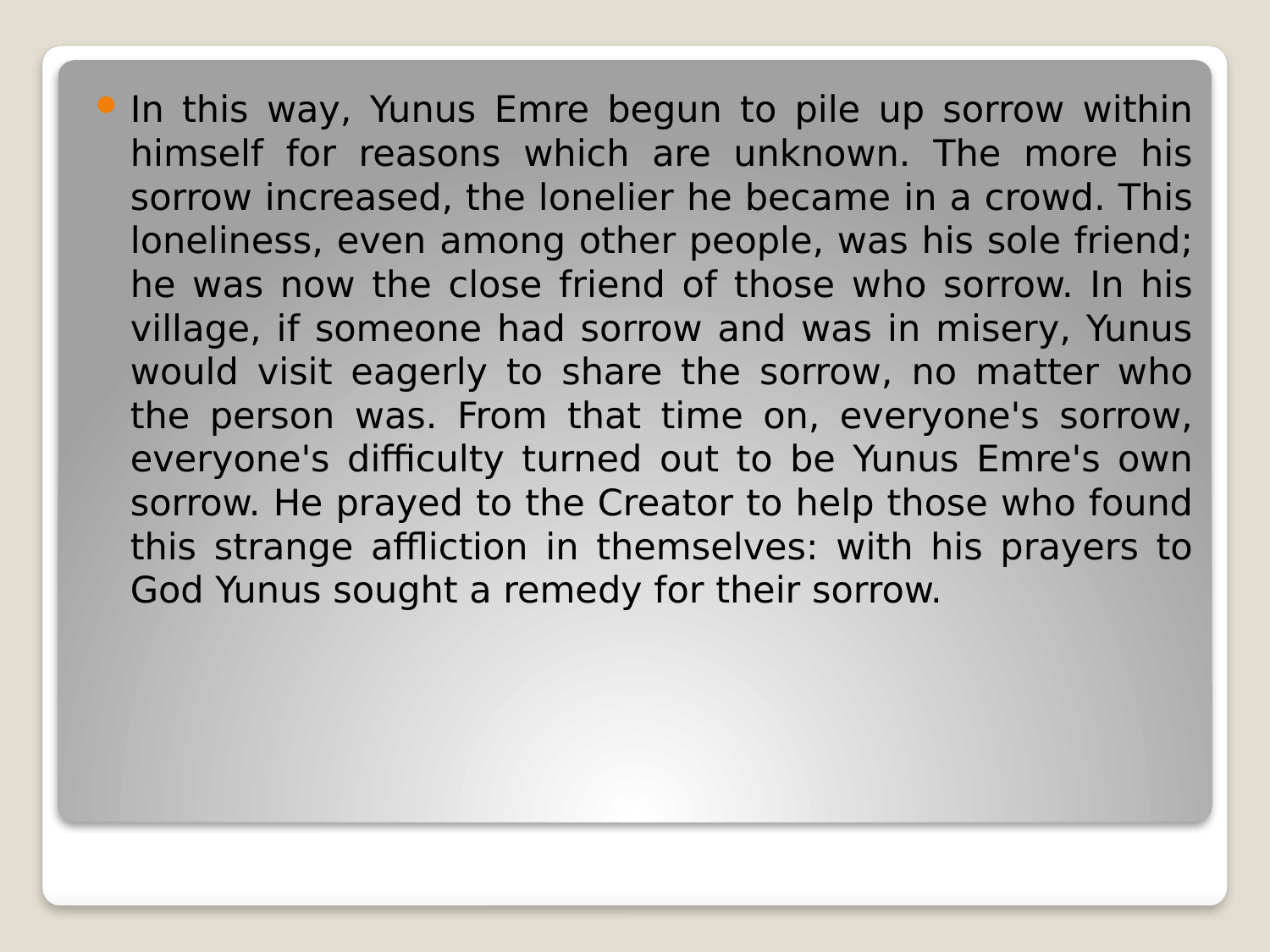

In this way, Yunus Emre begun to pile up sorrow within himself for reasons which are unknown. The more his sorrow increased, the lonelier he became in a crowd. This loneliness, even among other people, was his sole friend; he was now the close friend of those who sorrow. In his village, if someone had sorrow and was in misery, Yunus would visit eagerly to share the sorrow, no matter who the person was. From that time on, everyone's sorrow, everyone's difficulty turned out to be Yunus Emre's own sorrow. He prayed to the Creator to help those who found this strange affliction in themselves: with his prayers to God Yunus sought a remedy for their sorrow.
#